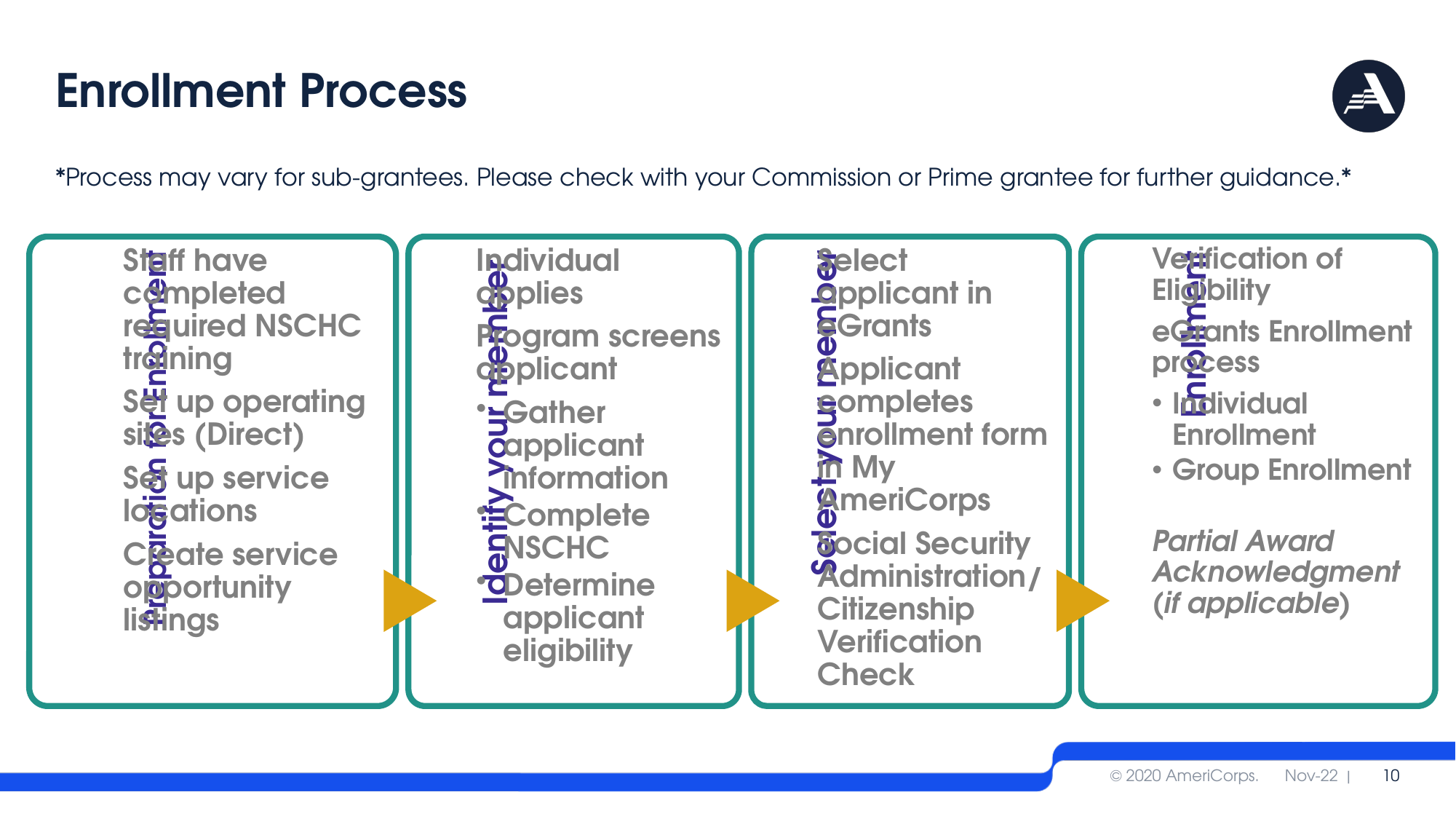

# Enrollment Process
*Process may vary for sub-grantees. Please check with your Commission or Prime grantee for further guidance.*
Preparation for Enrollment
Staff have completed required NSCHC training
Set up operating sites (Direct)
Set up service locations
Create service opportunity listings
Identify your member
Individual applies
Program screens applicant
Gather applicant information
Complete NSCHC
Determine applicant eligibility
Select your member
Select applicant in eGrants
Applicant completes enrollment form in My AmeriCorps
Social Security Administration/Citizenship Verification Check
Enrollment
Verification of Eligibility
eGrants Enrollment process
Individual Enrollment
Group Enrollment

Partial Award Acknowledgment (if applicable)
Nov-22  |
  10
© 2020 AmeriCorps.